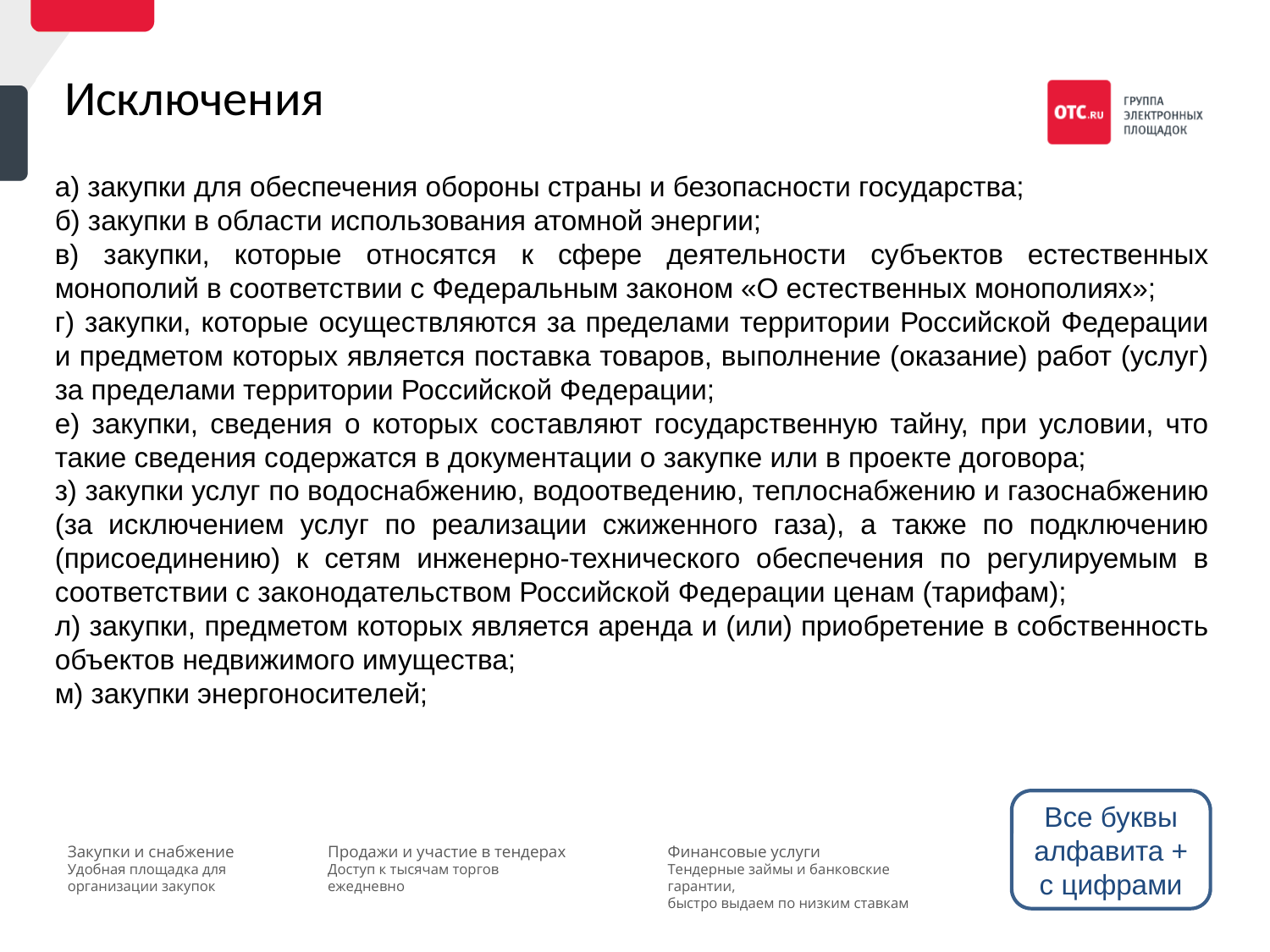

Исключения
а) закупки для обеспечения обороны страны и безопасности государства;
б) закупки в области использования атомной энергии;
в) закупки, которые относятся к сфере деятельности субъектов естественных монополий в соответствии с Федеральным законом «О естественных монополиях»;
г) закупки, которые осуществляются за пределами территории Российской Федерации и предметом которых является поставка товаров, выполнение (оказание) работ (услуг) за пределами территории Российской Федерации;
е) закупки, сведения о которых составляют государственную тайну, при условии, что такие сведения содержатся в документации о закупке или в проекте договора;
з) закупки услуг по водоснабжению, водоотведению, теплоснабжению и газоснабжению (за исключением услуг по реализации сжиженного газа), а также по подключению (присоединению) к сетям инженерно-технического обеспечения по регулируемым в соответствии с законодательством Российской Федерации ценам (тарифам);
л) закупки, предметом которых является аренда и (или) приобретение в собственность объектов недвижимого имущества;
м) закупки энергоносителей;

Все буквы алфавита + с цифрами